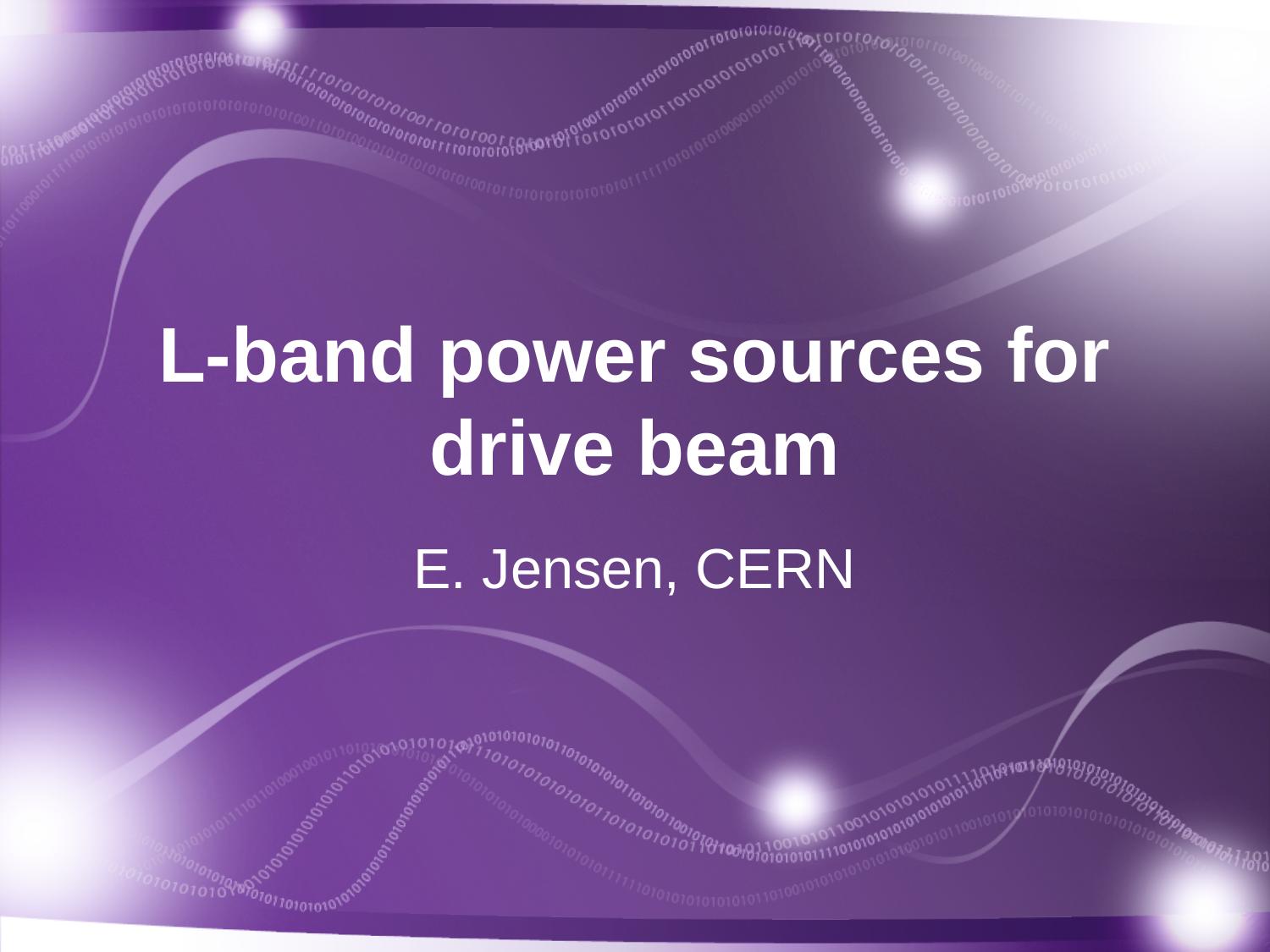

# L-band power sources for drive beam
E. Jensen, CERN